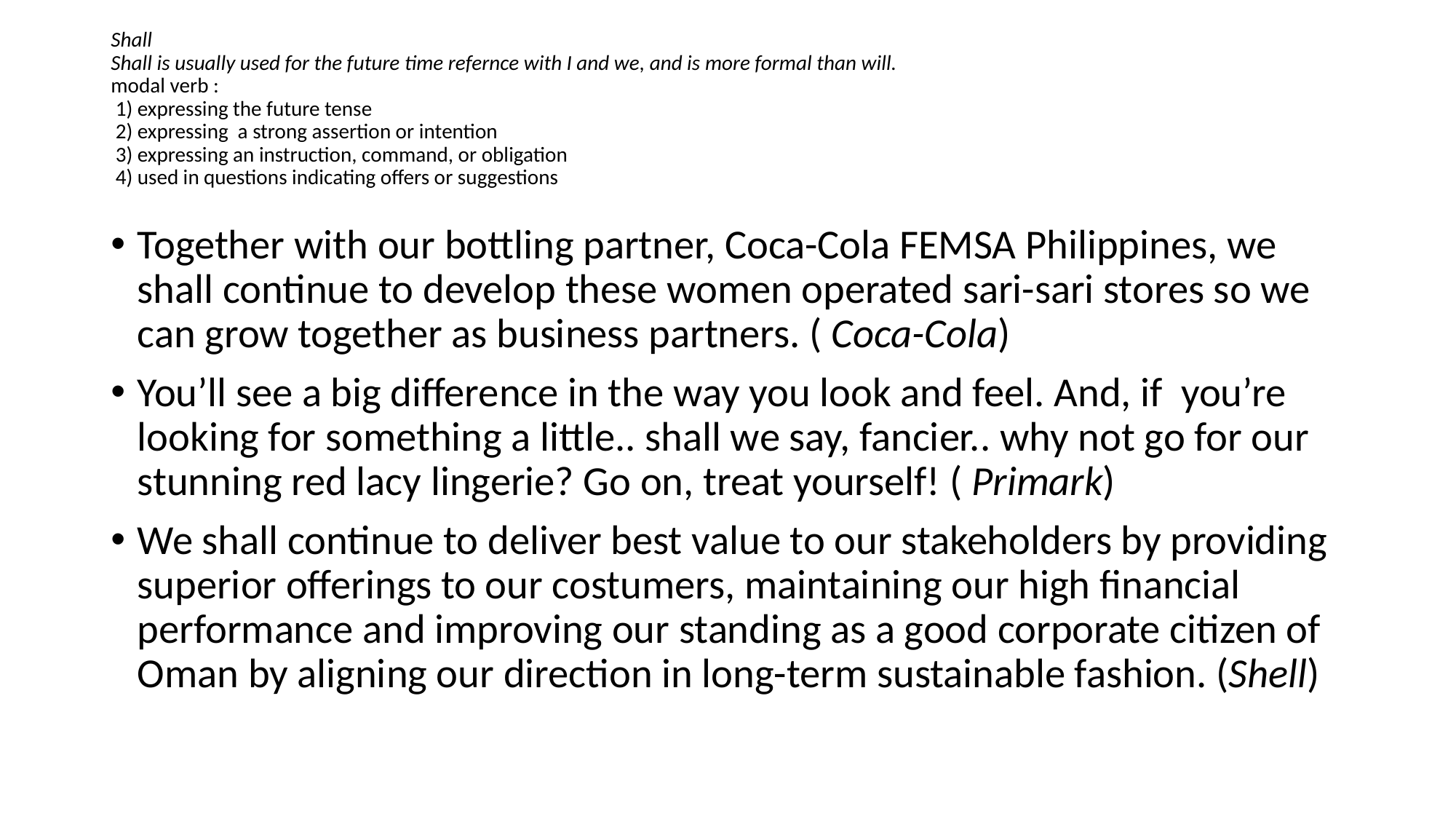

# Shall Shall is usually used for the future time refernce with I and we, and is more formal than will. modal verb : 1) expressing the future tense 2) expressing  a strong assertion or intention 3) expressing an instruction, command, or obligation 4) used in questions indicating offers or suggestions
Together with our bottling partner, Coca-Cola FEMSA Philippines, we shall continue to develop these women operated sari-sari stores so we can grow together as business partners. ( Coca-Cola)
You’ll see a big difference in the way you look and feel. And, if  you’re looking for something a little.. shall we say, fancier.. why not go for our stunning red lacy lingerie? Go on, treat yourself! ( Primark)
We shall continue to deliver best value to our stakeholders by providing superior offerings to our costumers, maintaining our high financial performance and improving our standing as a good corporate citizen of Oman by aligning our direction in long-term sustainable fashion. (Shell)